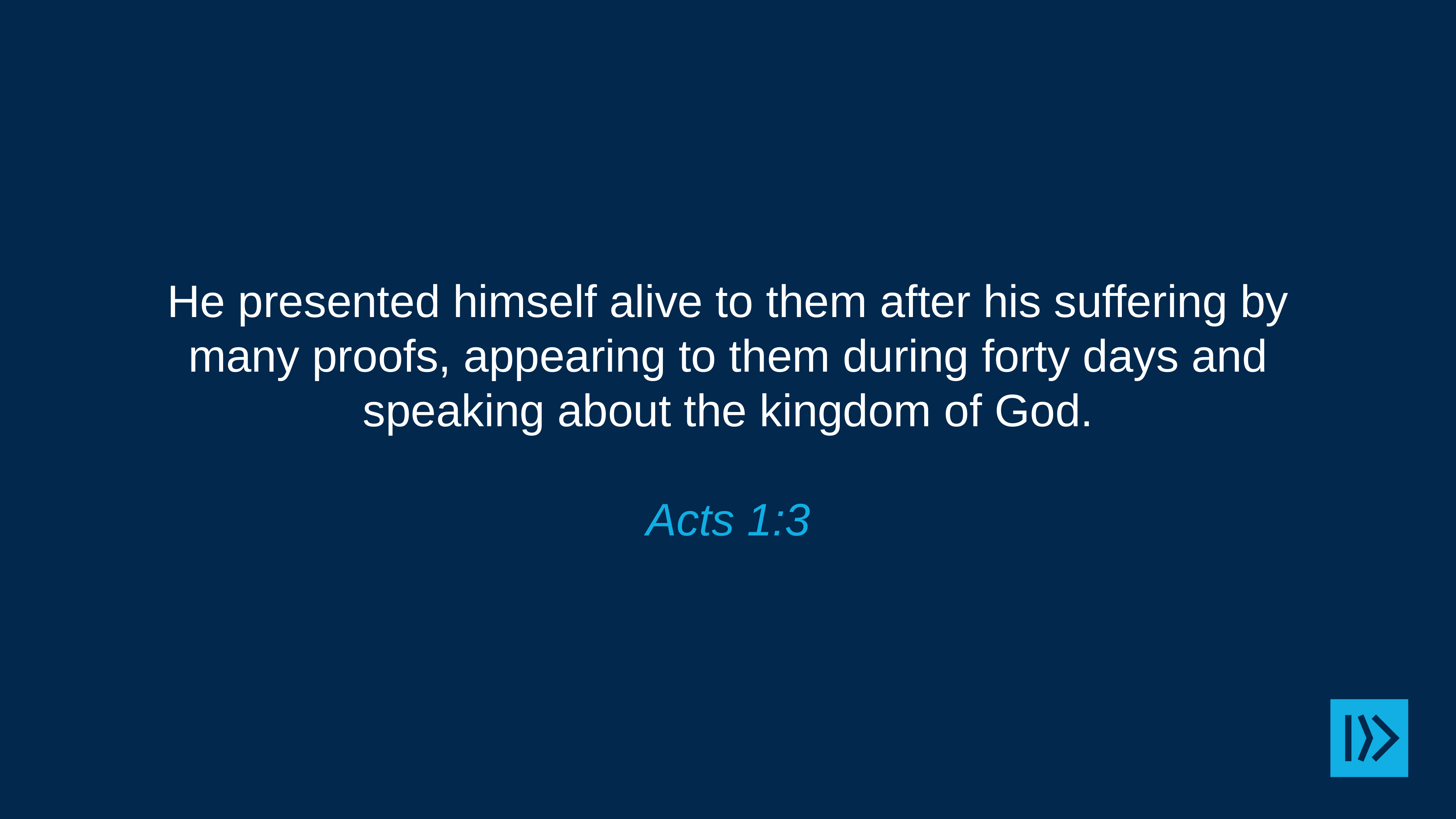

He presented himself alive to them after his suffering by many proofs, appearing to them during forty days and speaking about the kingdom of God.

Acts 1:3